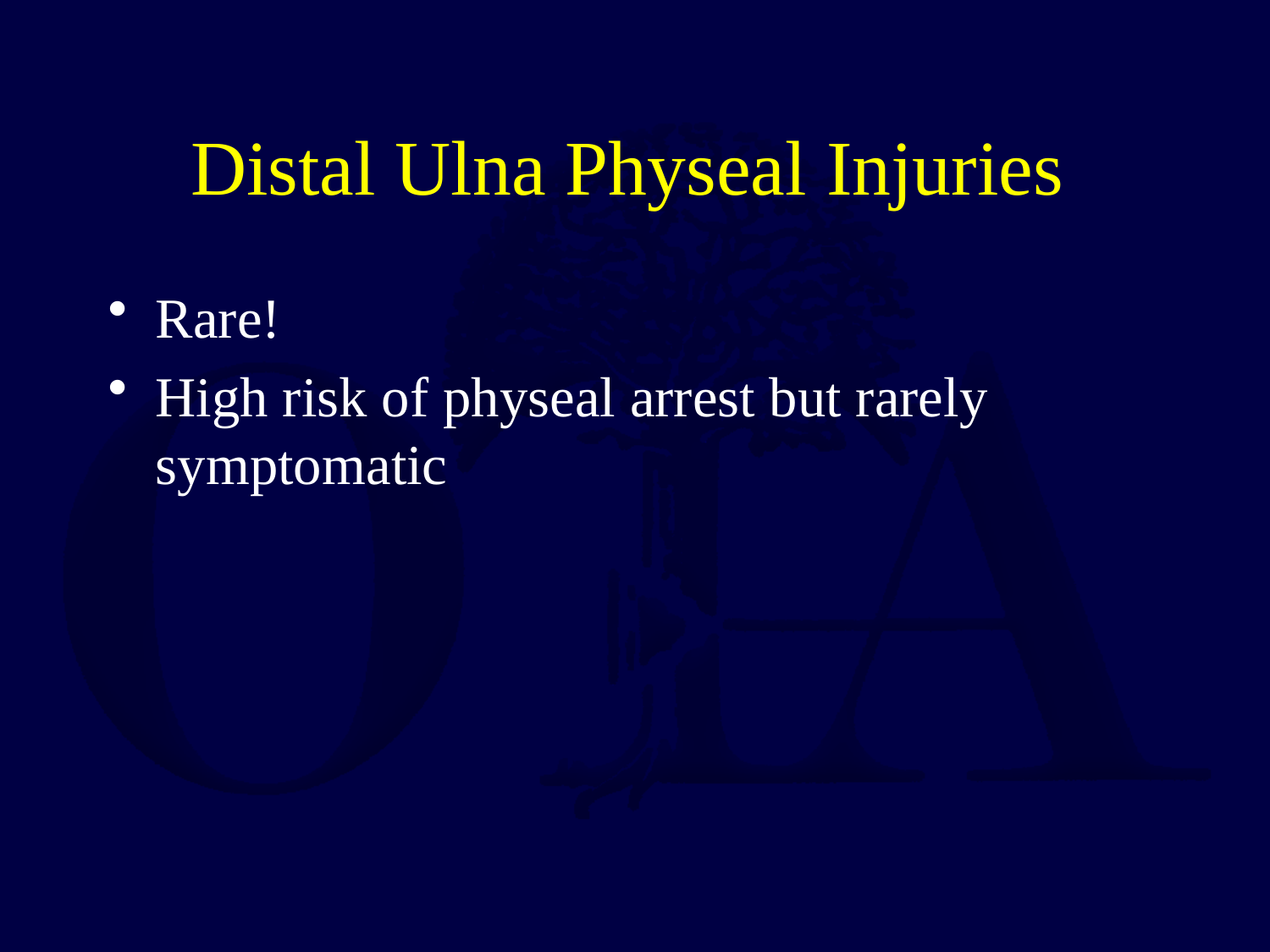

# Distal Ulna Physeal Injuries
Rare!
High risk of physeal arrest but rarely symptomatic